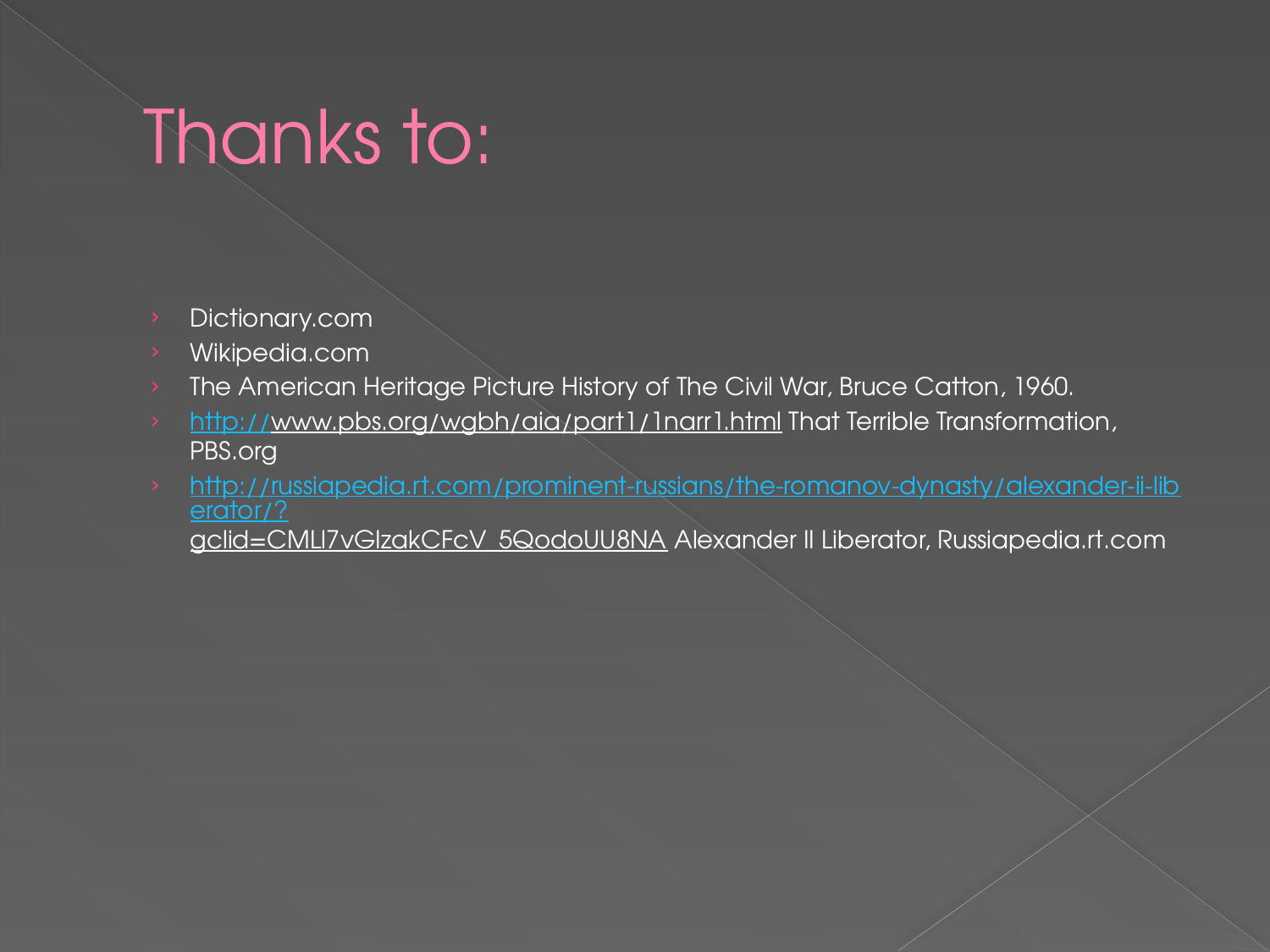

# Thanks to:

Dictionary.com
Wikipedia.com
The American Heritage Picture History of The Civil War, Bruce Catton, 1960.
http://www.pbs.org/wgbh/aia/part1/1narr1.html That Terrible Transformation, PBS.org
http://russiapedia.rt.com/prominent-russians/the-romanov-dynasty/alexander-ii-liberator/?gclid=CMLl7vGIzakCFcV_5QodoUU8NA Alexander II Liberator, Russiapedia.rt.com